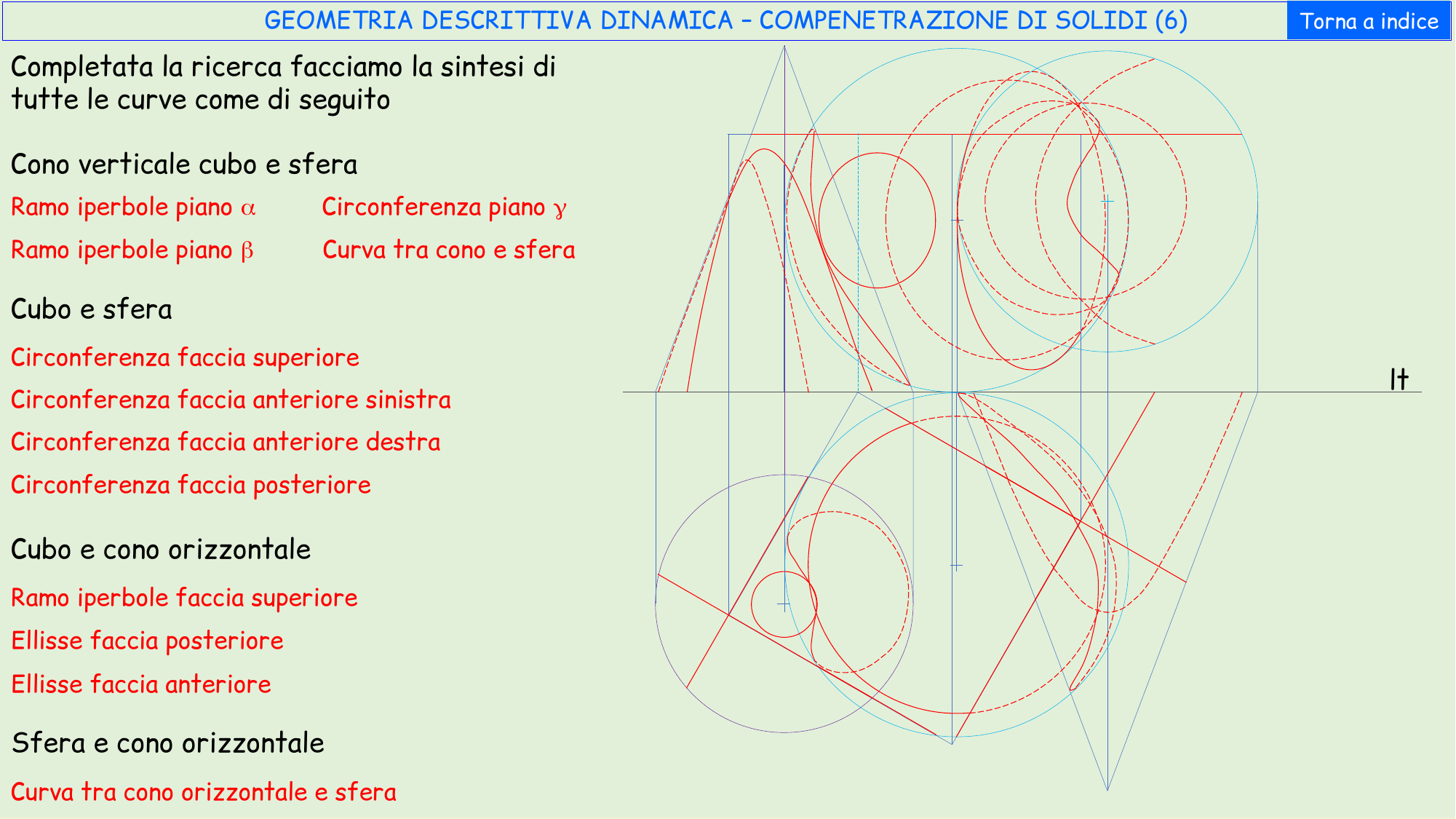

Torna a indice
GEOMETRIA DESCRITTIVA DINAMICA – COMPENETRAZIONE DI SOLIDI (6)
Completata la ricerca facciamo la sintesi di tutte le curve come di seguito

Cono verticale cubo e sfera

Ramo iperbole piano α
Circonferenza piano γ
Ramo iperbole piano β
Curva tra cono e sfera
Cubo e sfera
Circonferenza faccia superiore
lt
Circonferenza faccia anteriore sinistra

Circonferenza faccia anteriore destra

Circonferenza faccia posteriore

Cubo e cono orizzontale

Ramo iperbole faccia superiore
Ellisse faccia posteriore
Ellisse faccia anteriore
Sfera e cono orizzontale
Curva tra cono orizzontale e sfera